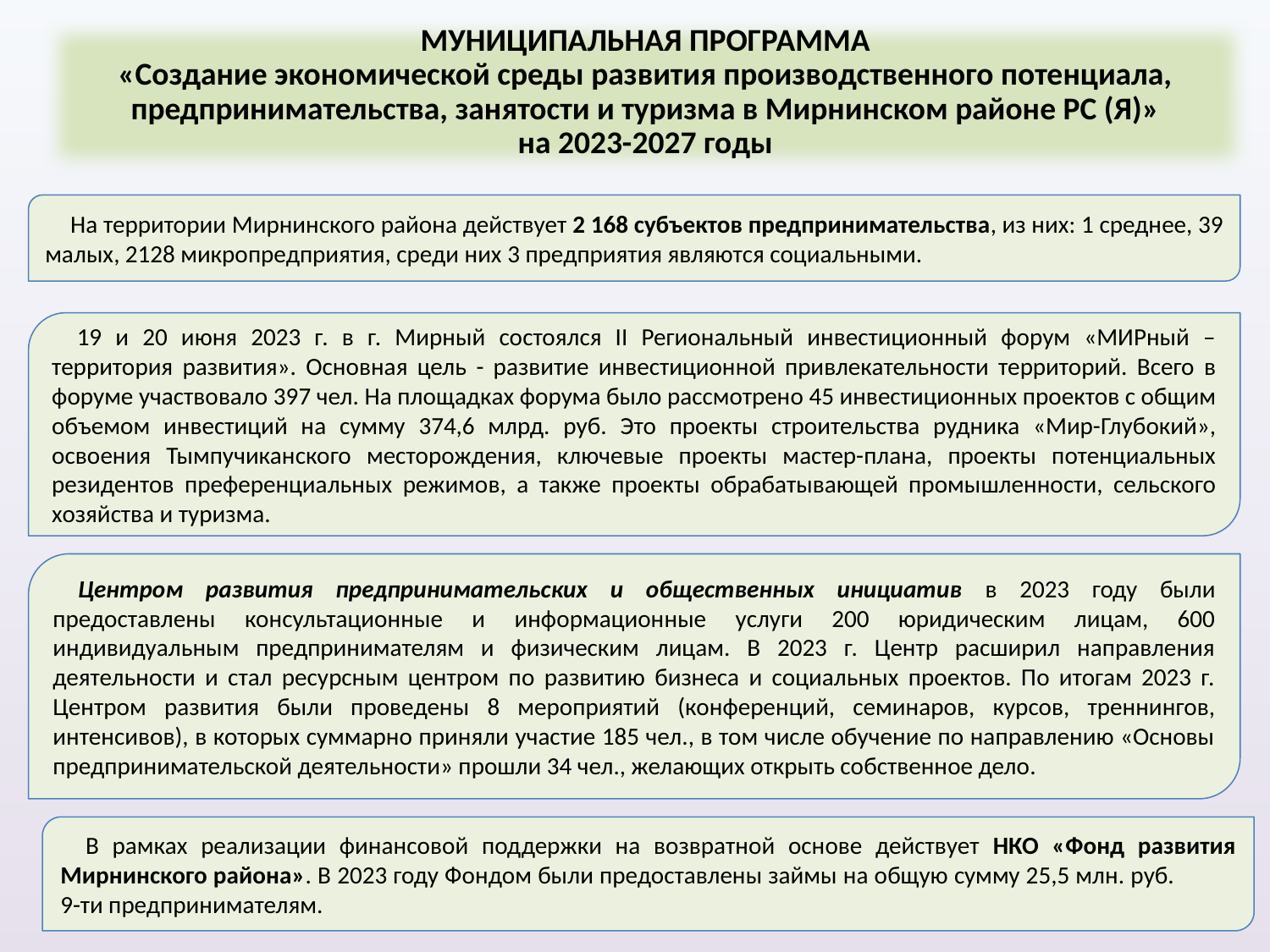

МУНИЦИПАЛЬНАЯ ПРОГРАММА
«Создание экономической среды развития производственного потенциала, предпринимательства, занятости и туризма в Мирнинском районе РС (Я)»
на 2023-2027 годы
На территории Мирнинского района действует 2 168 субъектов предпринимательства, из них: 1 среднее, 39 малых, 2128 микропредприятия, среди них 3 предприятия являются социальными.
19 и 20 июня 2023 г. в г. Мирный состоялся II Региональный инвестиционный форум «МИРный – территория развития». Основная цель - развитие инвестиционной привлекательности территорий. Всего в форуме участвовало 397 чел. На площадках форума было рассмотрено 45 инвестиционных проектов с общим объемом инвестиций на сумму 374,6 млрд. руб. Это проекты строительства рудника «Мир-Глубокий», освоения Тымпучиканского месторождения, ключевые проекты мастер-плана, проекты потенциальных резидентов преференциальных режимов, а также проекты обрабатывающей промышленности, сельского хозяйства и туризма.
Центром развития предпринимательских и общественных инициатив в 2023 году были предоставлены консультационные и информационные услуги 200 юридическим лицам, 600 индивидуальным предпринимателям и физическим лицам. В 2023 г. Центр расширил направления деятельности и стал ресурсным центром по развитию бизнеса и социальных проектов. По итогам 2023 г. Центром развития были проведены 8 мероприятий (конференций, семинаров, курсов, треннингов, интенсивов), в которых суммарно приняли участие 185 чел., в том числе обучение по направлению «Основы предпринимательской деятельности» прошли 34 чел., желающих открыть собственное дело.
В рамках реализации финансовой поддержки на возвратной основе действует НКО «Фонд развития Мирнинского района». В 2023 году Фондом были предоставлены займы на общую сумму 25,5 млн. руб.           9-ти предпринимателям.